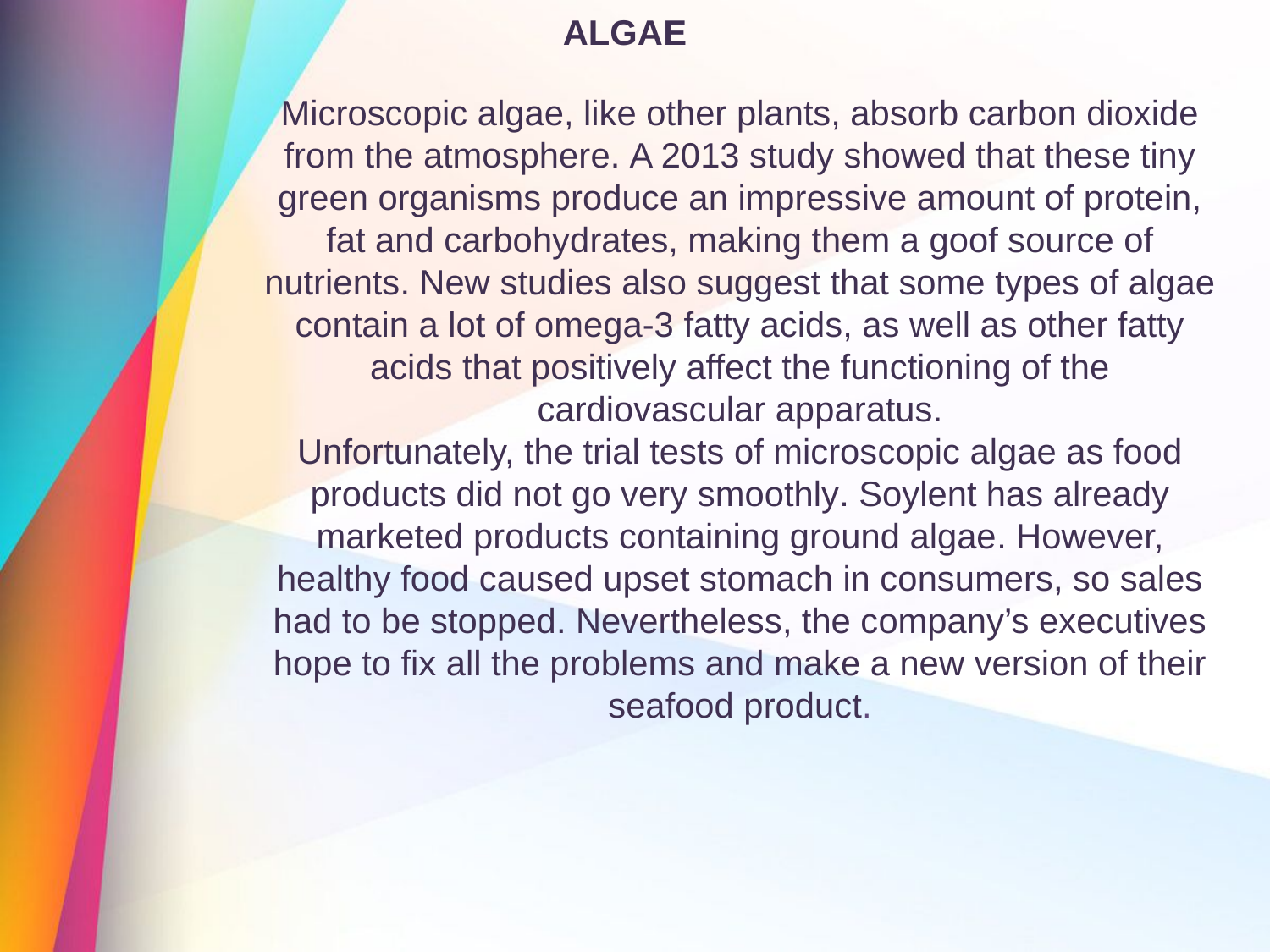

ALGAE

Microscopic algae, like other plants, absorb carbon dioxide from the atmosphere. A 2013 study showed that these tiny green organisms produce an impressive amount of protein, fat and carbohydrates, making them a goof source of nutrients. New studies also suggest that some types of algae contain a lot of omega-3 fatty acids, as well as other fatty acids that positively affect the functioning of the cardiovascular apparatus.
Unfortunately, the trial tests of microscopic algae as food products did not go very smoothly. Soylent has already marketed products containing ground algae. However, healthy food caused upset stomach in consumers, so sales had to be stopped. Nevertheless, the company’s executives hope to fix all the problems and make a new version of their seafood product.